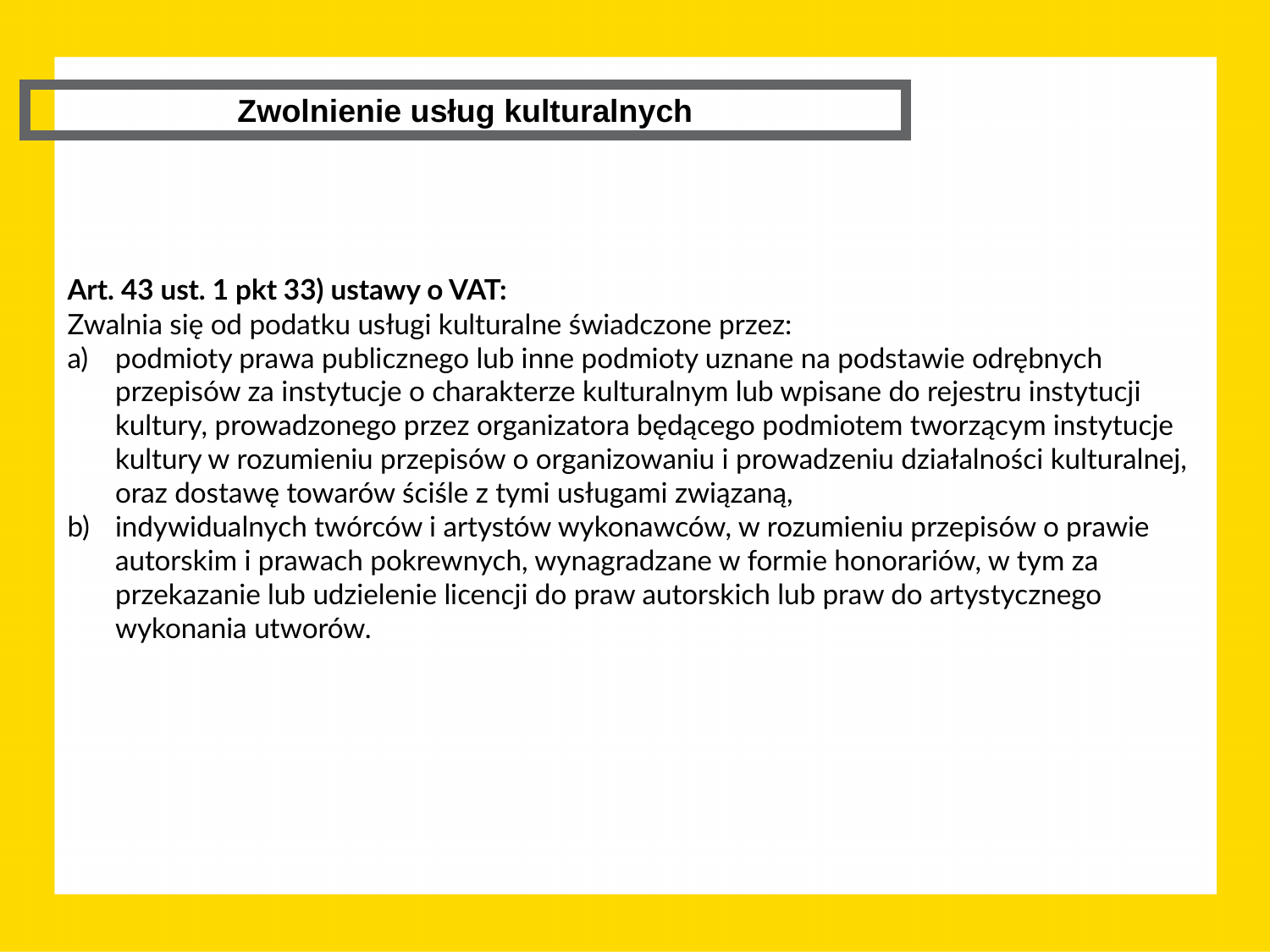

Zwolnienie usług kulturalnych
Art. 43 ust. 1 pkt 33) ustawy o VAT:
Zwalnia się od podatku usługi kulturalne świadczone przez:
podmioty prawa publicznego lub inne podmioty uznane na podstawie odrębnych przepisów za instytucje o charakterze kulturalnym lub wpisane do rejestru instytucji kultury, prowadzonego przez organizatora będącego podmiotem tworzącym instytucje kultury w rozumieniu przepisów o organizowaniu i prowadzeniu działalności kulturalnej, oraz dostawę towarów ściśle z tymi usługami związaną,
indywidualnych twórców i artystów wykonawców, w rozumieniu przepisów o prawie autorskim i prawach pokrewnych, wynagradzane w formie honorariów, w tym za przekazanie lub udzielenie licencji do praw autorskich lub praw do artystycznego wykonania utworów.